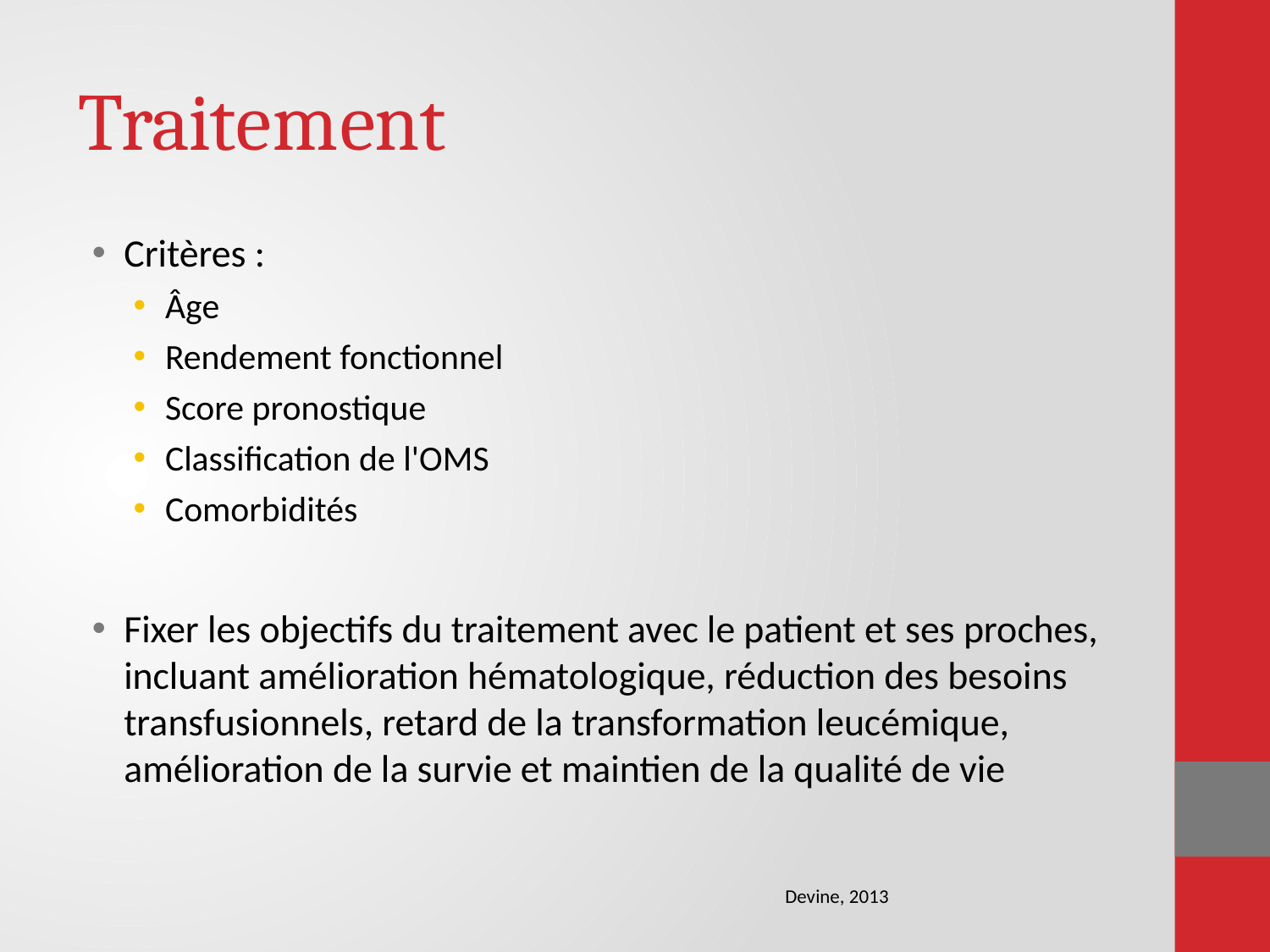

# Traitement
Critères :
Âge
Rendement fonctionnel
Score pronostique
Classification de l'OMS
Comorbidités

Fixer les objectifs du traitement avec le patient et ses proches, incluant amélioration hématologique, réduction des besoins transfusionnels, retard de la transformation leucémique, amélioration de la survie et maintien de la qualité de vie
Devine, 2013